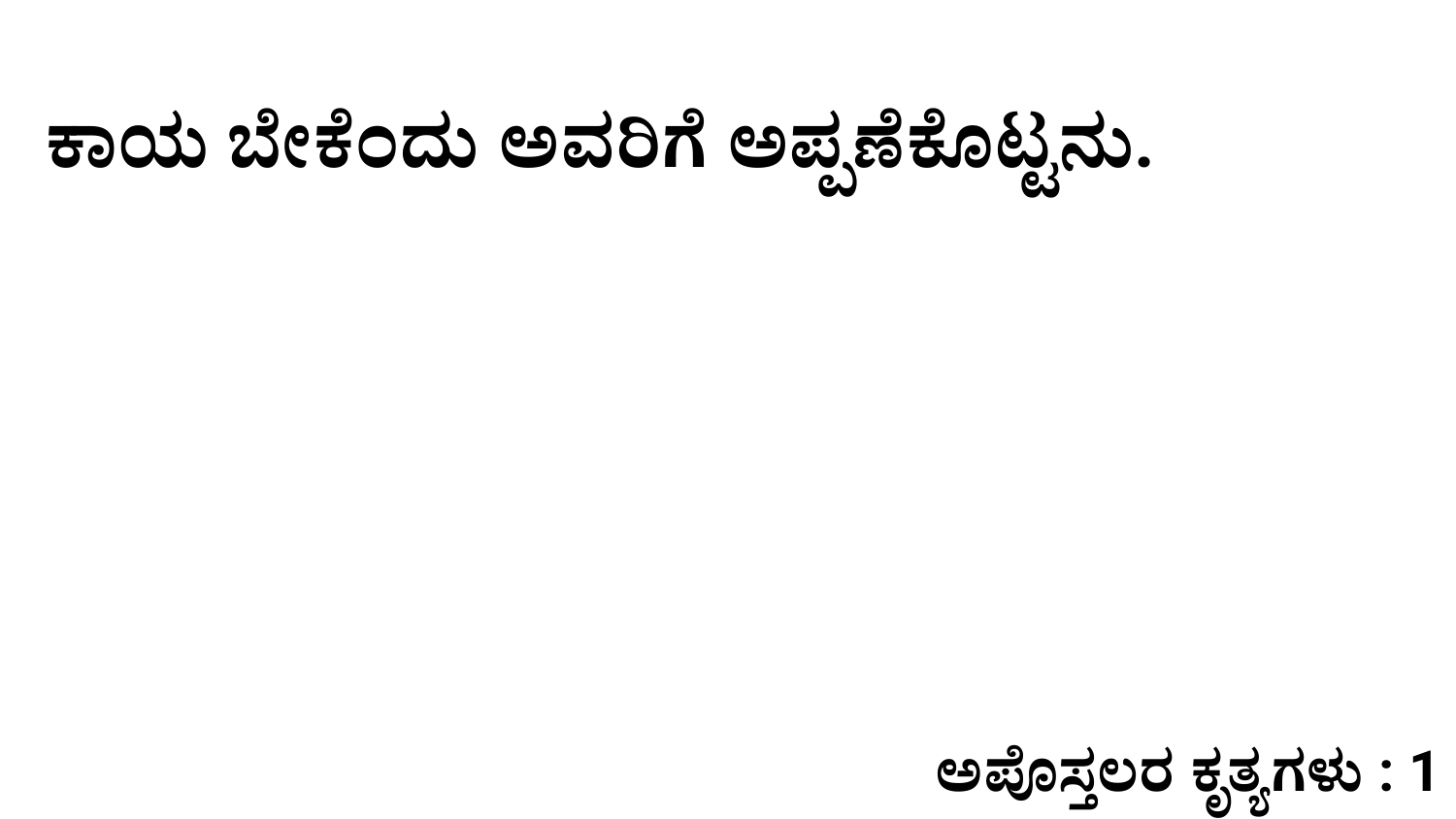

ಕಾಯ ಬೇಕೆಂದು ಅವರಿಗೆ ಅಪ್ಪಣೆಕೊಟ್ಟನು.
ಅಪೊಸ್ತಲರ ಕೃತ್ಯಗಳು : 1